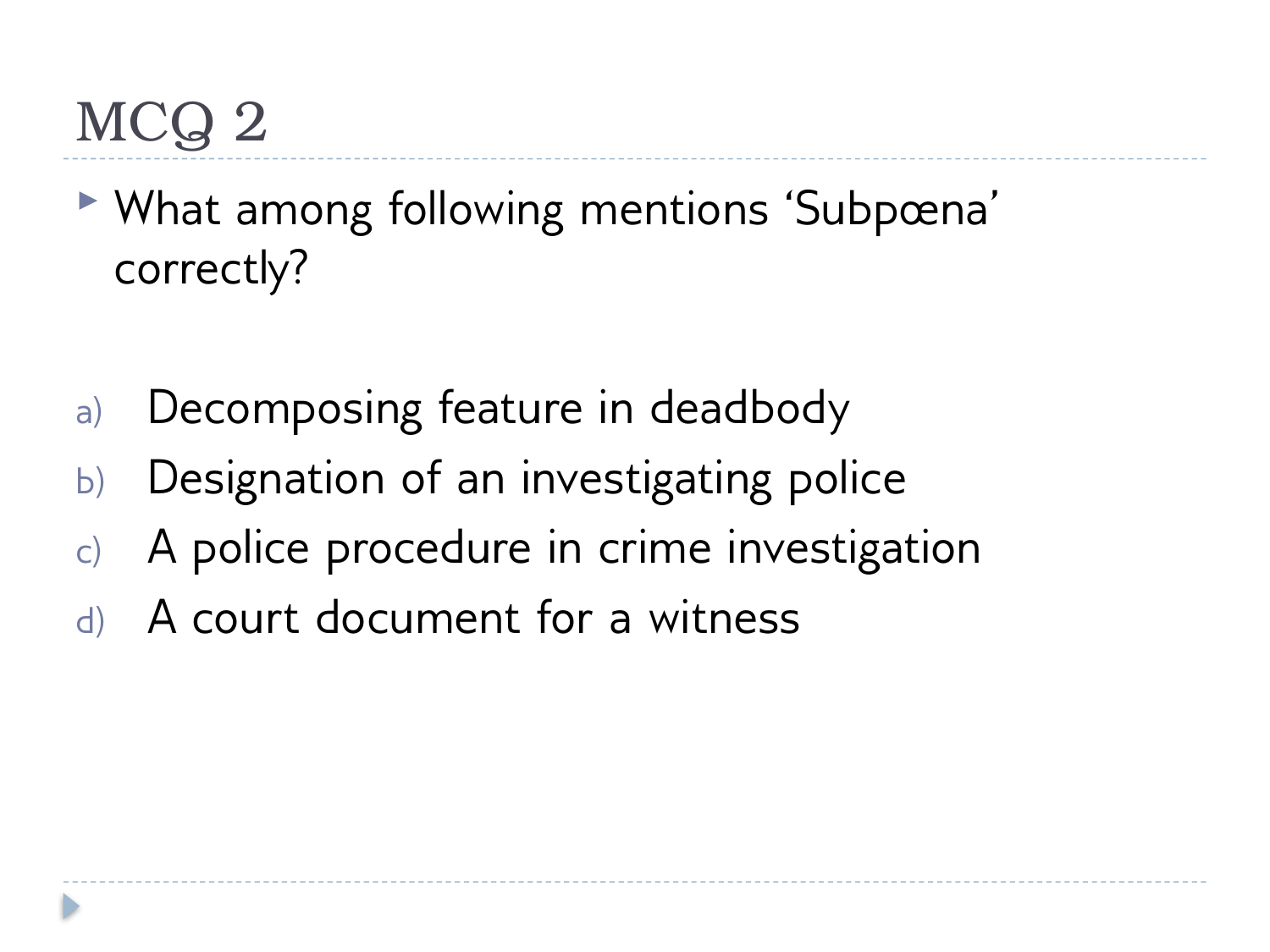

# MCQ 2
What among following mentions ‘Subpoena’ correctly?

Decomposing feature in deadbody
Designation of an investigating police
A police procedure in crime investigation
A court document for a witness